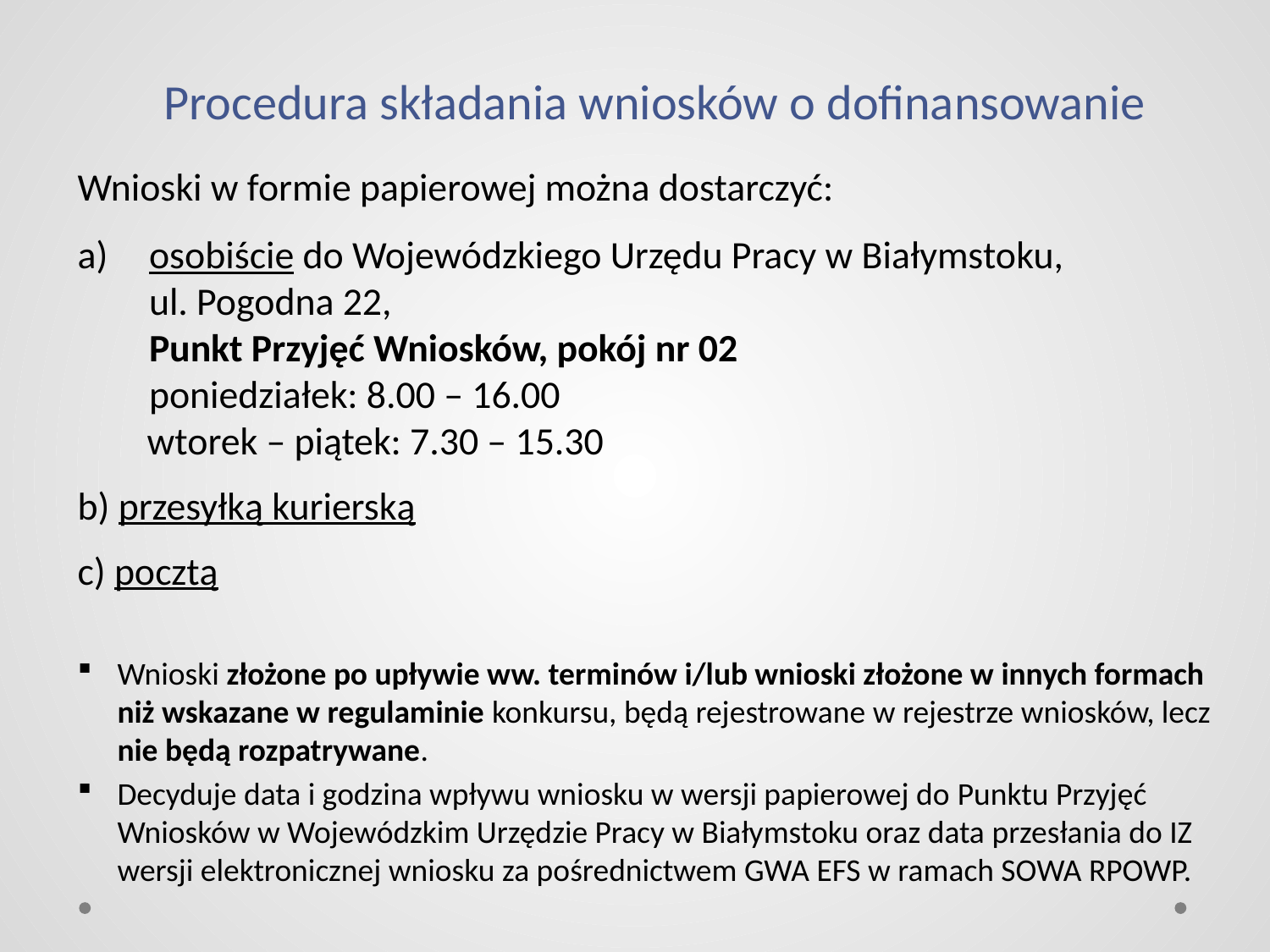

# Procedura składania wniosków o dofinansowanie
Wnioski w formie papierowej można dostarczyć:
osobiście do Wojewódzkiego Urzędu Pracy w Białymstoku,
ul. Pogodna 22,
Punkt Przyjęć Wniosków, pokój nr 02
poniedziałek: 8.00 – 16.00
        wtorek – piątek: 7.30 – 15.30
b) przesyłką kurierską
c) pocztą

Wnioski złożone po upływie ww. terminów i/lub wnioski złożone w innych formach niż wskazane w regulaminie konkursu, będą rejestrowane w rejestrze wniosków, lecz nie będą rozpatrywane.
Decyduje data i godzina wpływu wniosku w wersji papierowej do Punktu Przyjęć Wniosków w Wojewódzkim Urzędzie Pracy w Białymstoku oraz data przesłania do IZ wersji elektronicznej wniosku za pośrednictwem GWA EFS w ramach SOWA RPOWP.